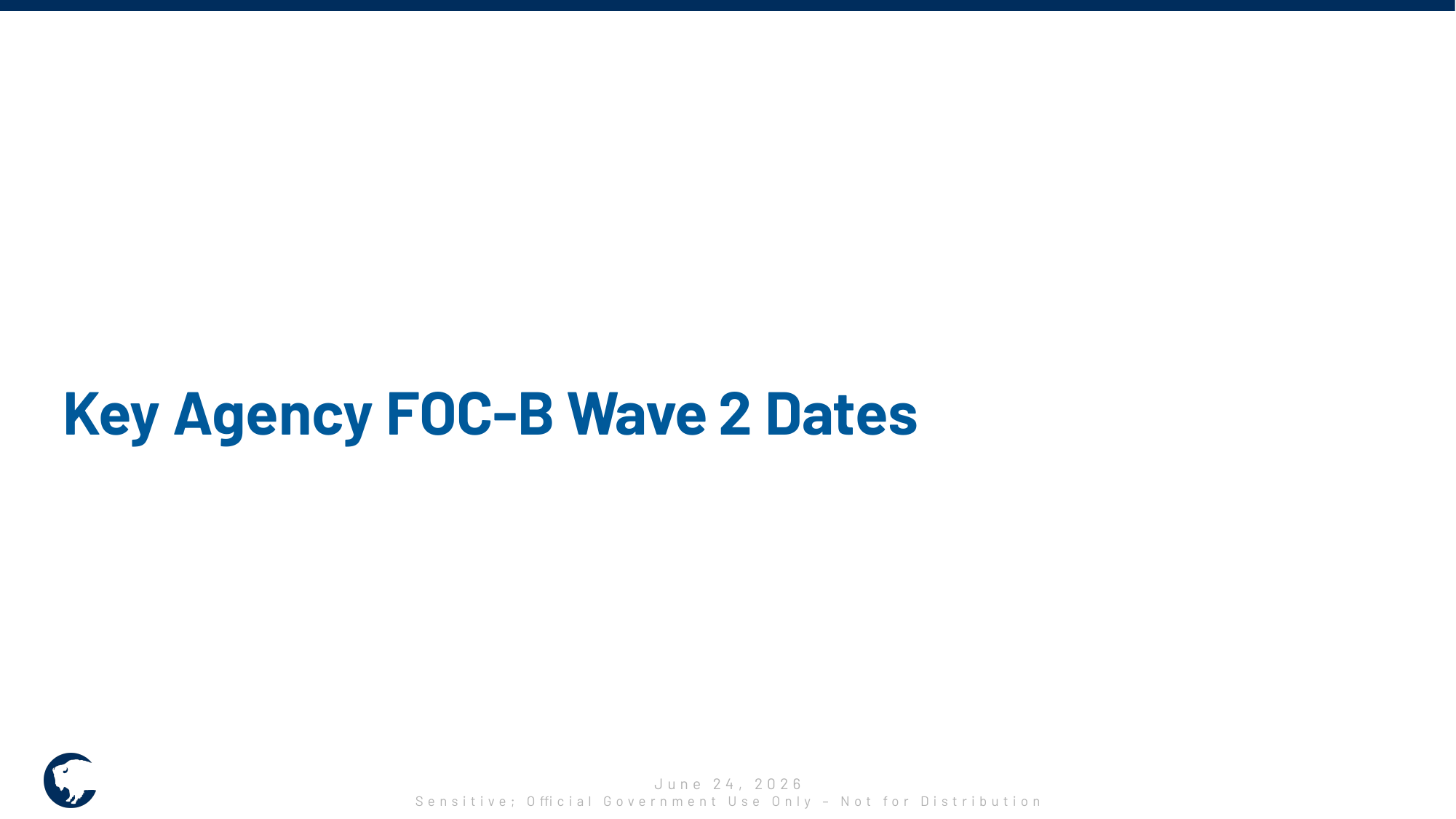

# Key Agency FOC-B Wave 2 Dates
6
For government use only.
June 24, 2026
Sensitive; Official Government Use Only – Not for Distribution